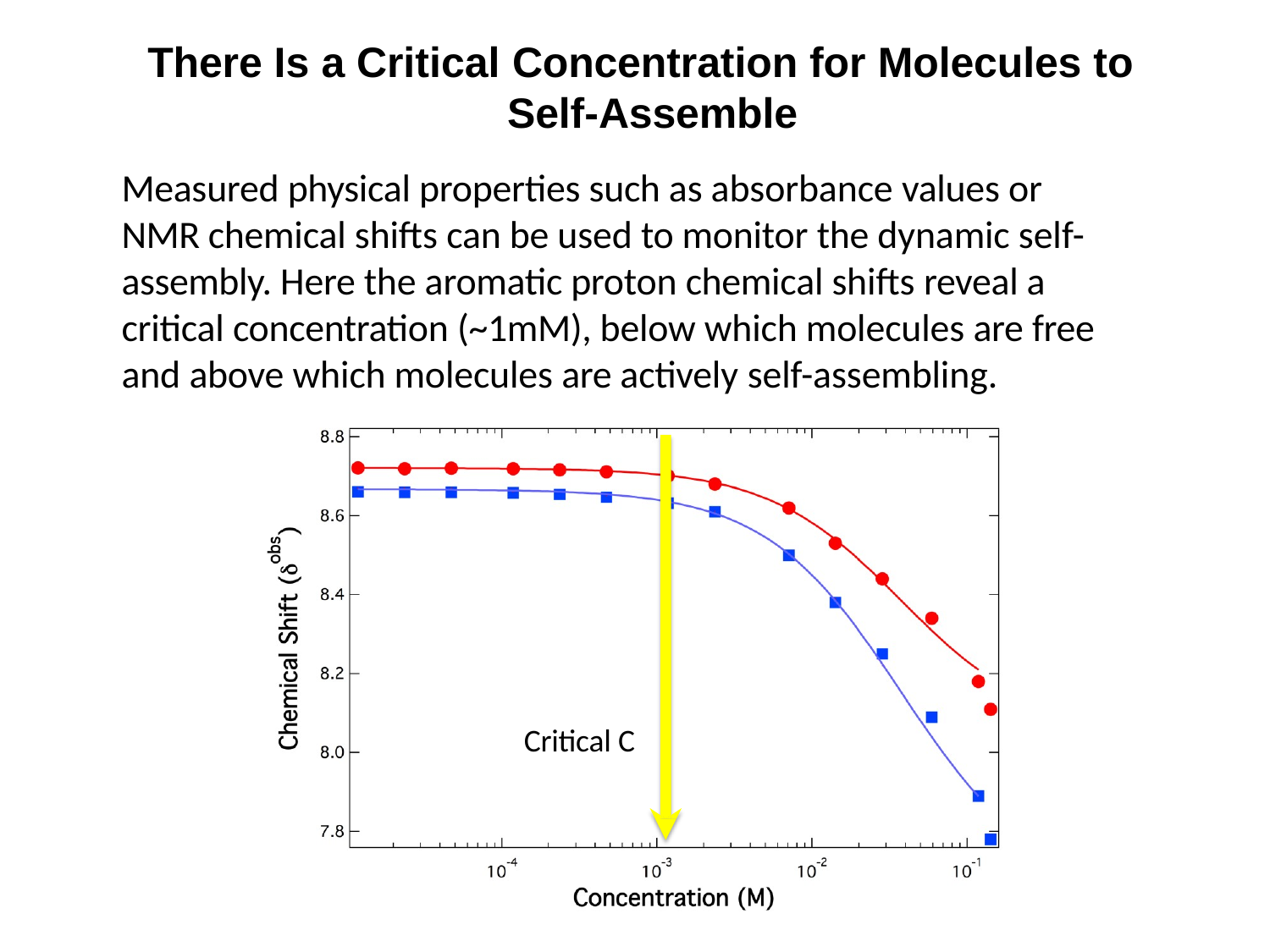

# There Is a Critical Concentration for Molecules to  Self-Assemble
Measured physical properties such as absorbance values or  NMR chemical shifts can be used to monitor the dynamic self-  assembly. Here the aromatic proton chemical shifts reveal a  critical concentration (~1mM), below which molecules are free  and above which molecules are actively self-assembling.

Critical C